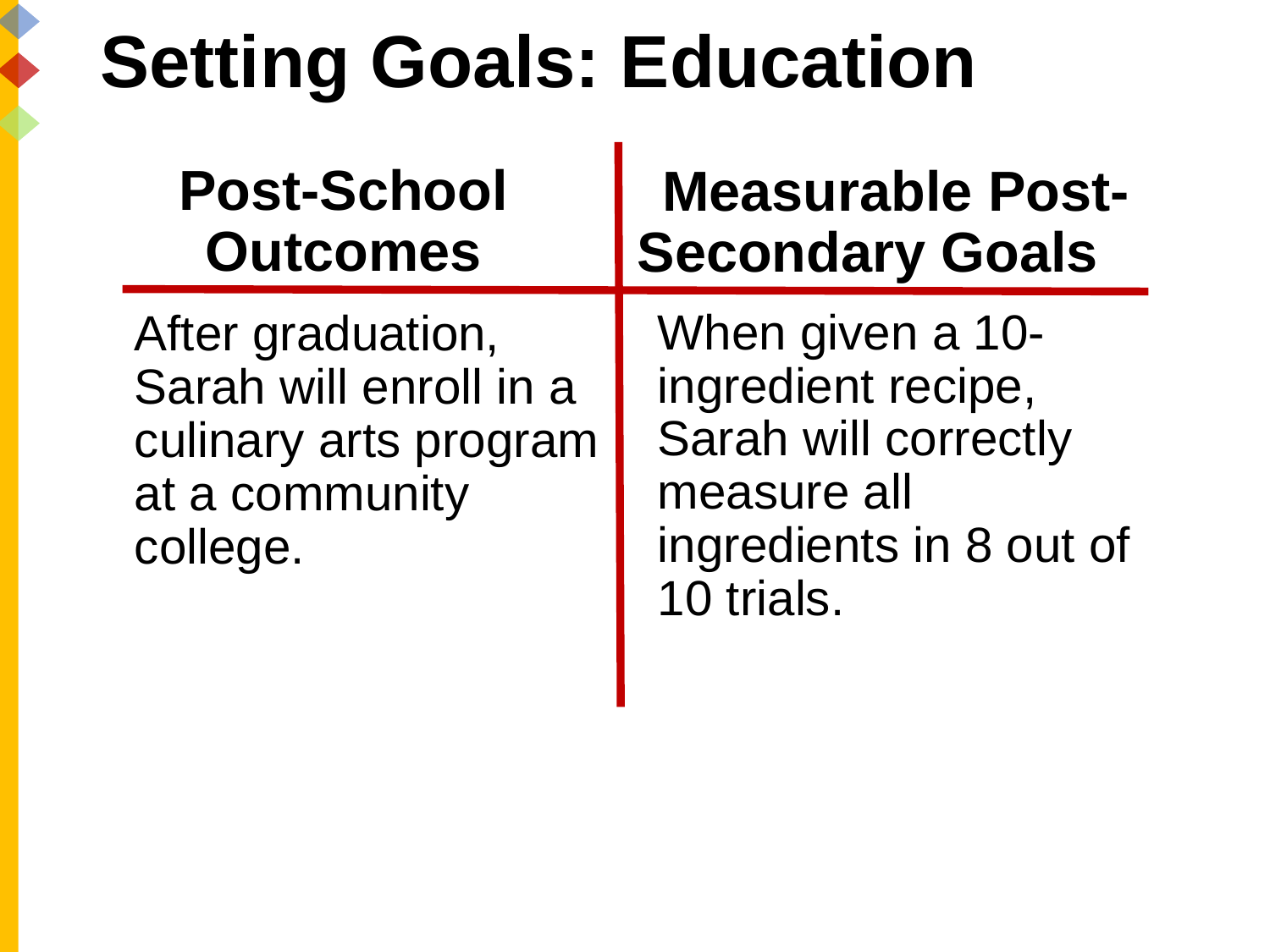

# Setting Goals: Education
Post-School Outcomes
Measurable Post-Secondary Goals
When given a 10-ingredient recipe, Sarah will correctly measure all ingredients in 8 out of 10 trials.

After graduation, Sarah will enroll in a culinary arts program at a community college.